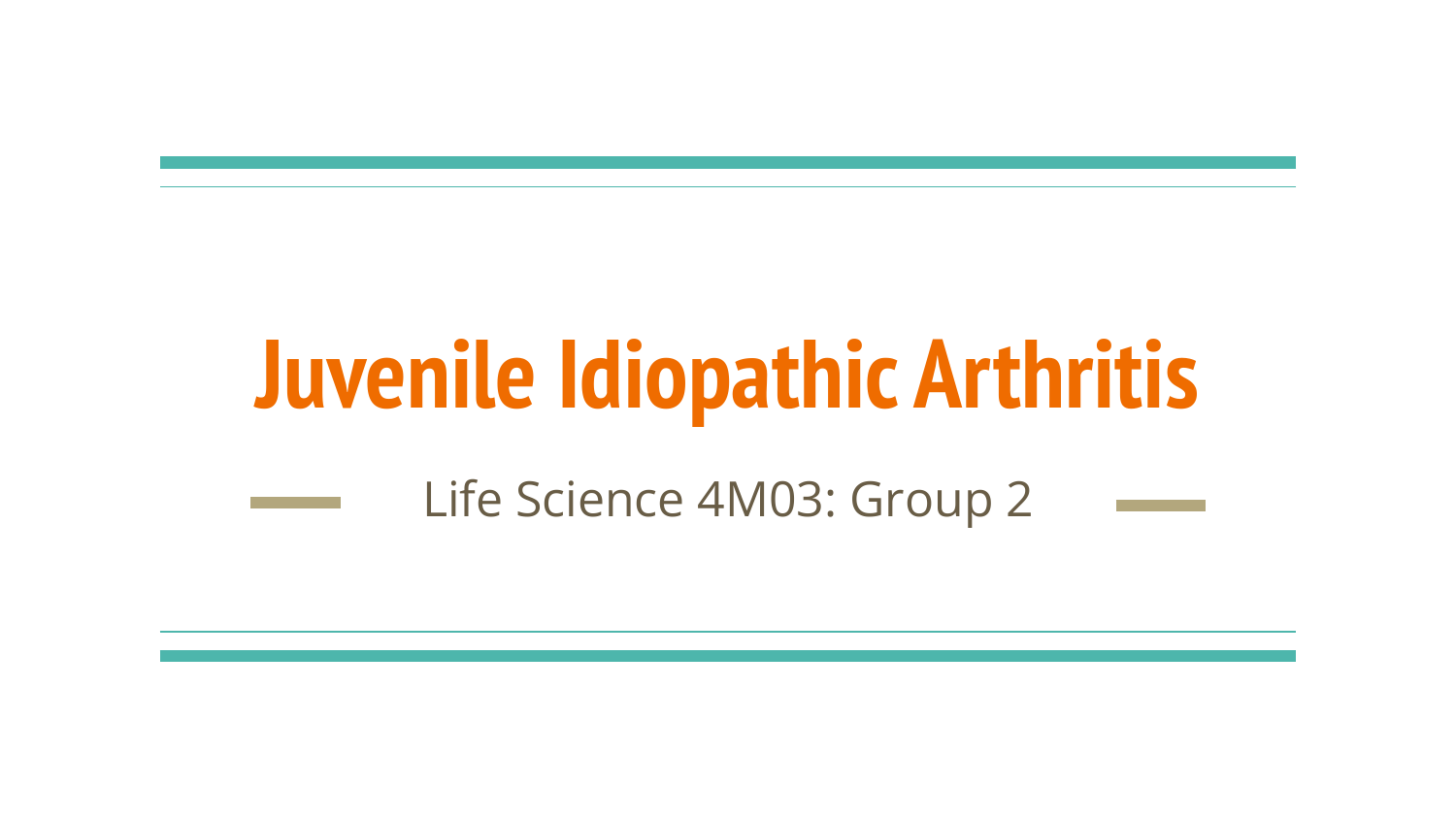

# Juvenile Idiopathic Arthritis
Life Science 4M03: Group 2